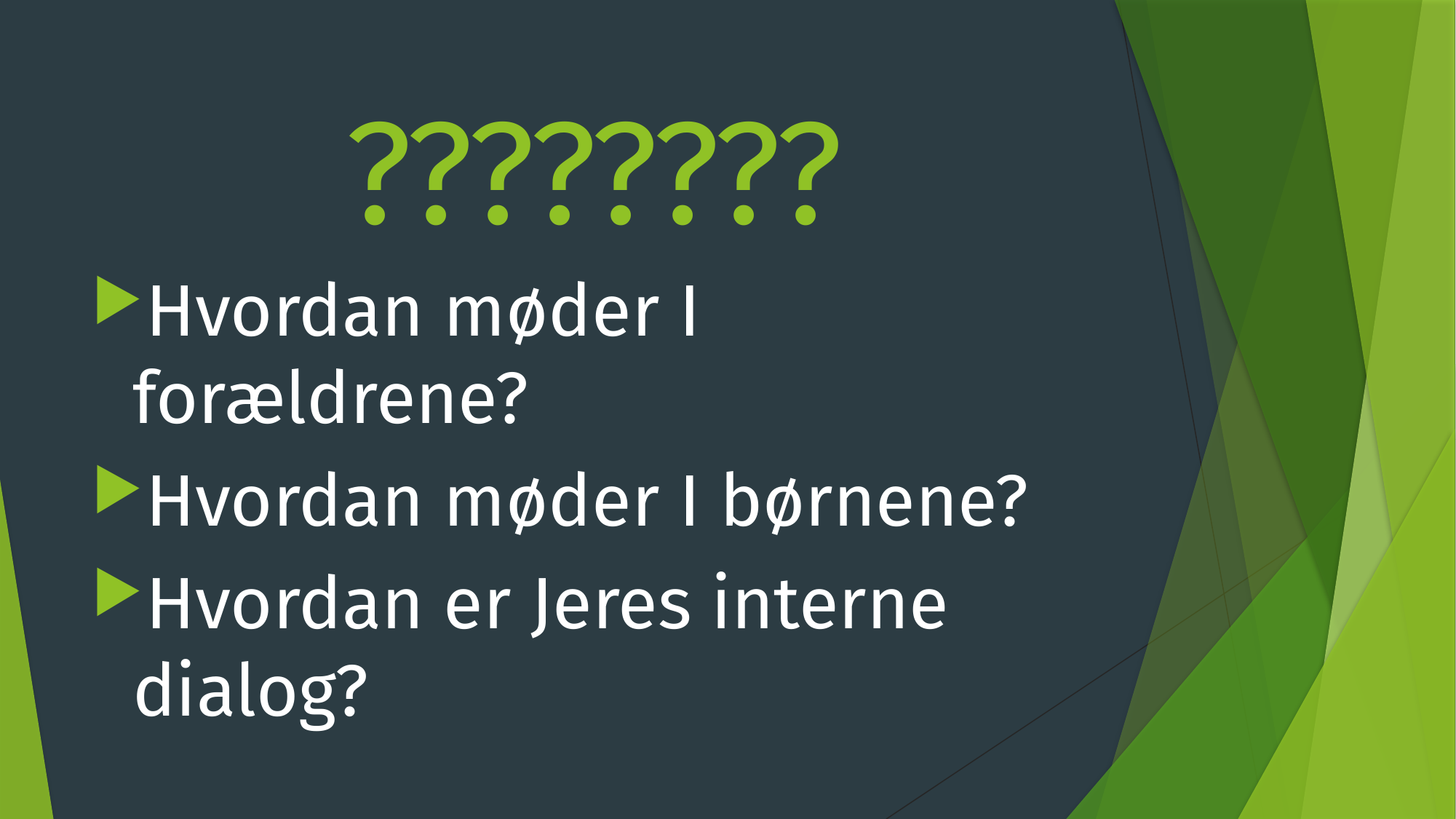

# ????????
Hvordan møder I forældrene?
Hvordan møder I børnene?
Hvordan er Jeres interne dialog?